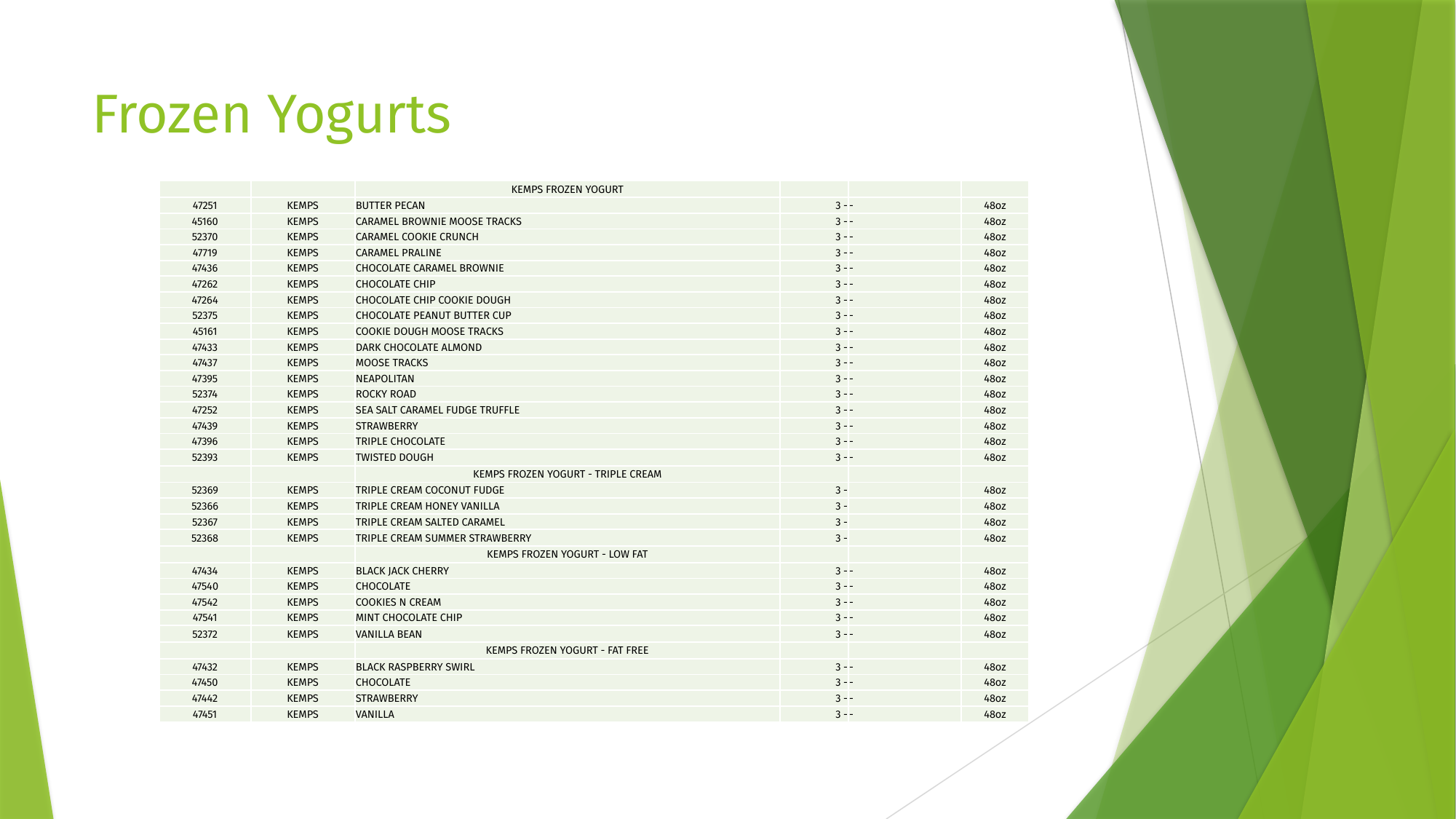

# Frozen Yogurts
|  |  | KEMPS FROZEN YOGURT |  |  |  |
| --- | --- | --- | --- | --- | --- |
| 47251 | KEMPS | BUTTER PECAN | 3 - | - | 48oz |
| 45160 | KEMPS | CARAMEL BROWNIE MOOSE TRACKS | 3 - | - | 48oz |
| 52370 | KEMPS | CARAMEL COOKIE CRUNCH | 3 - | - | 48oz |
| 47719 | KEMPS | CARAMEL PRALINE | 3 - | - | 48oz |
| 47436 | KEMPS | CHOCOLATE CARAMEL BROWNIE | 3 - | - | 48oz |
| 47262 | KEMPS | CHOCOLATE CHIP | 3 - | - | 48oz |
| 47264 | KEMPS | CHOCOLATE CHIP COOKIE DOUGH | 3 - | - | 48oz |
| 52375 | KEMPS | CHOCOLATE PEANUT BUTTER CUP | 3 - | - | 48oz |
| 45161 | KEMPS | COOKIE DOUGH MOOSE TRACKS | 3 - | - | 48oz |
| 47433 | KEMPS | DARK CHOCOLATE ALMOND | 3 - | - | 48oz |
| 47437 | KEMPS | MOOSE TRACKS | 3 - | - | 48oz |
| 47395 | KEMPS | NEAPOLITAN | 3 - | - | 48oz |
| 52374 | KEMPS | ROCKY ROAD | 3 - | - | 48oz |
| 47252 | KEMPS | SEA SALT CARAMEL FUDGE TRUFFLE | 3 - | - | 48oz |
| 47439 | KEMPS | STRAWBERRY | 3 - | - | 48oz |
| 47396 | KEMPS | TRIPLE CHOCOLATE | 3 - | - | 48oz |
| 52393 | KEMPS | TWISTED DOUGH | 3 - | - | 48oz |
|  |  | KEMPS FROZEN YOGURT - TRIPLE CREAM |  |  |  |
| 52369 | KEMPS | TRIPLE CREAM COCONUT FUDGE | 3 - |  | 48oz |
| 52366 | KEMPS | TRIPLE CREAM HONEY VANILLA | 3 - |  | 48oz |
| 52367 | KEMPS | TRIPLE CREAM SALTED CARAMEL | 3 - |  | 48oz |
| 52368 | KEMPS | TRIPLE CREAM SUMMER STRAWBERRY | 3 - |  | 48oz |
|  |  | KEMPS FROZEN YOGURT - LOW FAT |  |  |  |
| 47434 | KEMPS | BLACK JACK CHERRY | 3 - | - | 48oz |
| 47540 | KEMPS | CHOCOLATE | 3 - | - | 48oz |
| 47542 | KEMPS | COOKIES N CREAM | 3 - | - | 48oz |
| 47541 | KEMPS | MINT CHOCOLATE CHIP | 3 - | - | 48oz |
| 52372 | KEMPS | VANILLA BEAN | 3 - | - | 48oz |
|  |  | KEMPS FROZEN YOGURT - FAT FREE |  |  |  |
| 47432 | KEMPS | BLACK RASPBERRY SWIRL | 3 - | - | 48oz |
| 47450 | KEMPS | CHOCOLATE | 3 - | - | 48oz |
| 47442 | KEMPS | STRAWBERRY | 3 - | - | 48oz |
| 47451 | KEMPS | VANILLA | 3 - | - | 48oz |